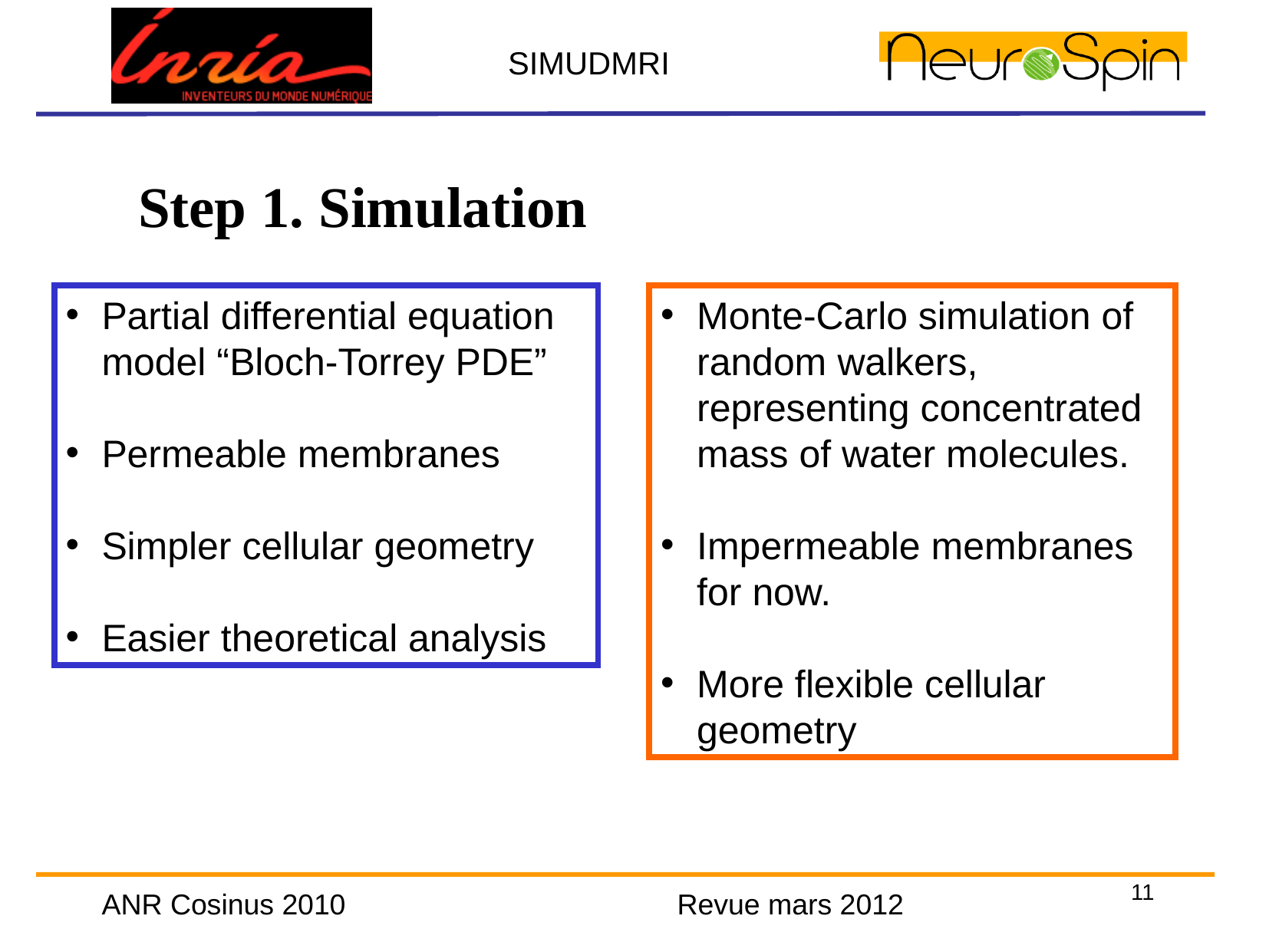

Step 1. Simulation
Partial differential equation model “Bloch-Torrey PDE”

Permeable membranes

Simpler cellular geometry

Easier theoretical analysis
Monte-Carlo simulation of random walkers, representing concentrated mass of water molecules.

Impermeable membranes for now.

More flexible cellular geometry